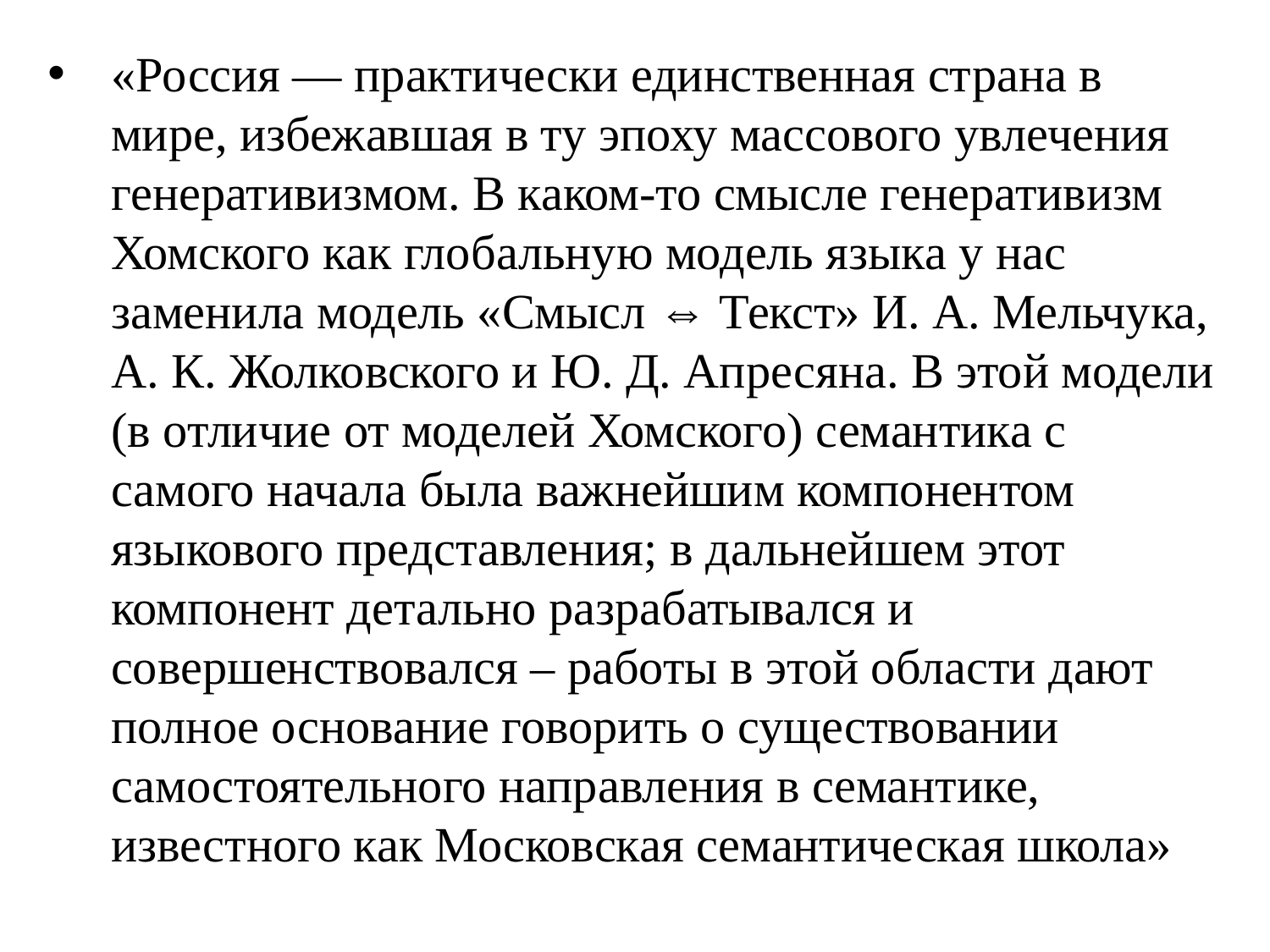

«Россия — практически единственная страна в мире, избежавшая в ту эпоху массового увлечения генеративизмом. В каком-то смысле генеративизм Хомского как глобальную модель языка у нас заменила модель «Смысл ⇔ Текст» И. А. Мельчука, А. К. Жолковского и Ю. Д. Апресяна. В этой модели (в отличие от моделей Хомского) семантика с самого начала была важнейшим компонентом языкового представления; в дальнейшем этот компонент детально разрабатывался и совершенствовался – работы в этой области дают полное основание говорить о существовании самостоятельного направления в семантике, известного как Московская семантическая школа»